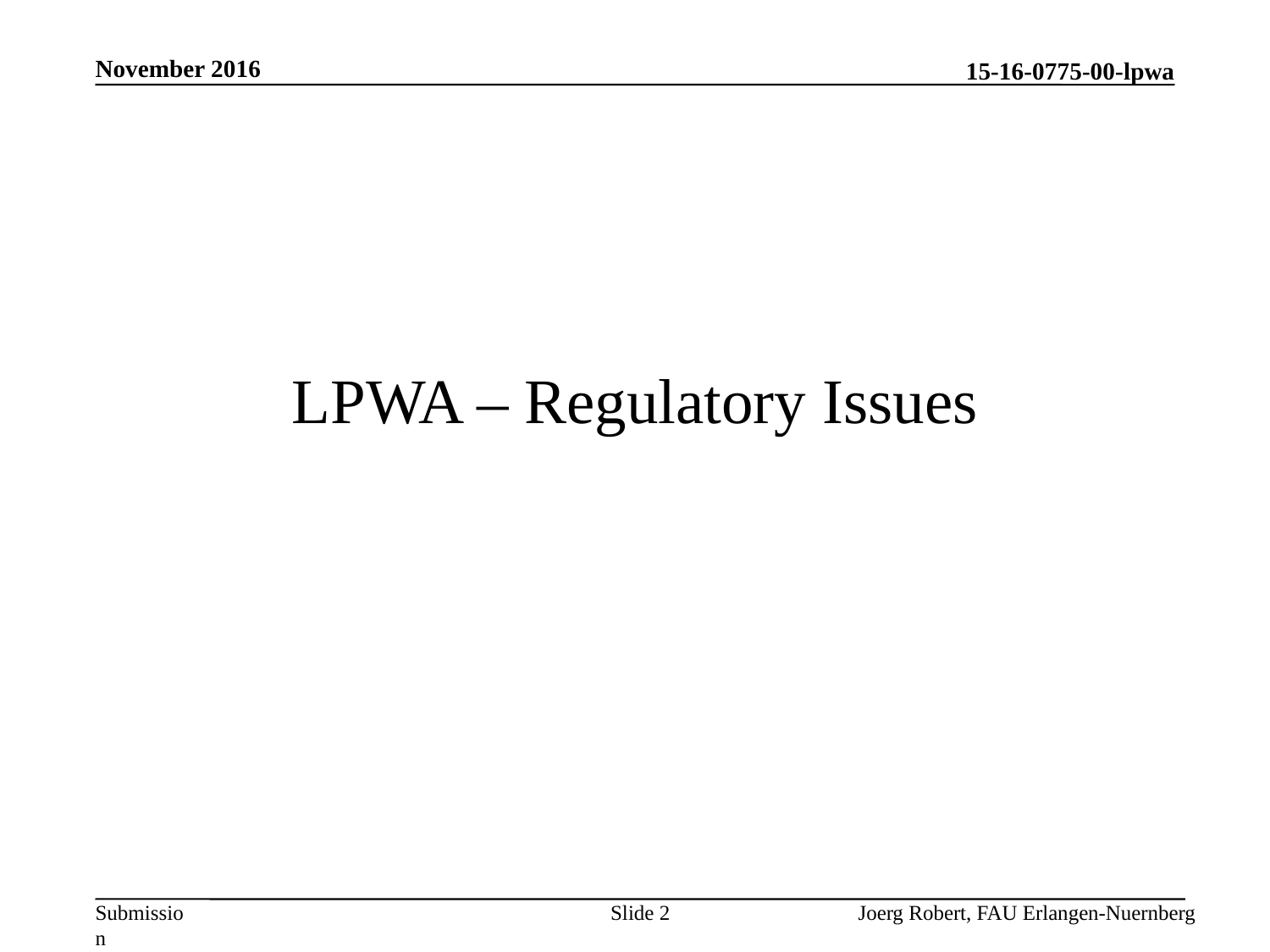

November 2016
# LPWA – Regulatory Issues

Slide 2
Joerg Robert, FAU Erlangen-Nuernberg